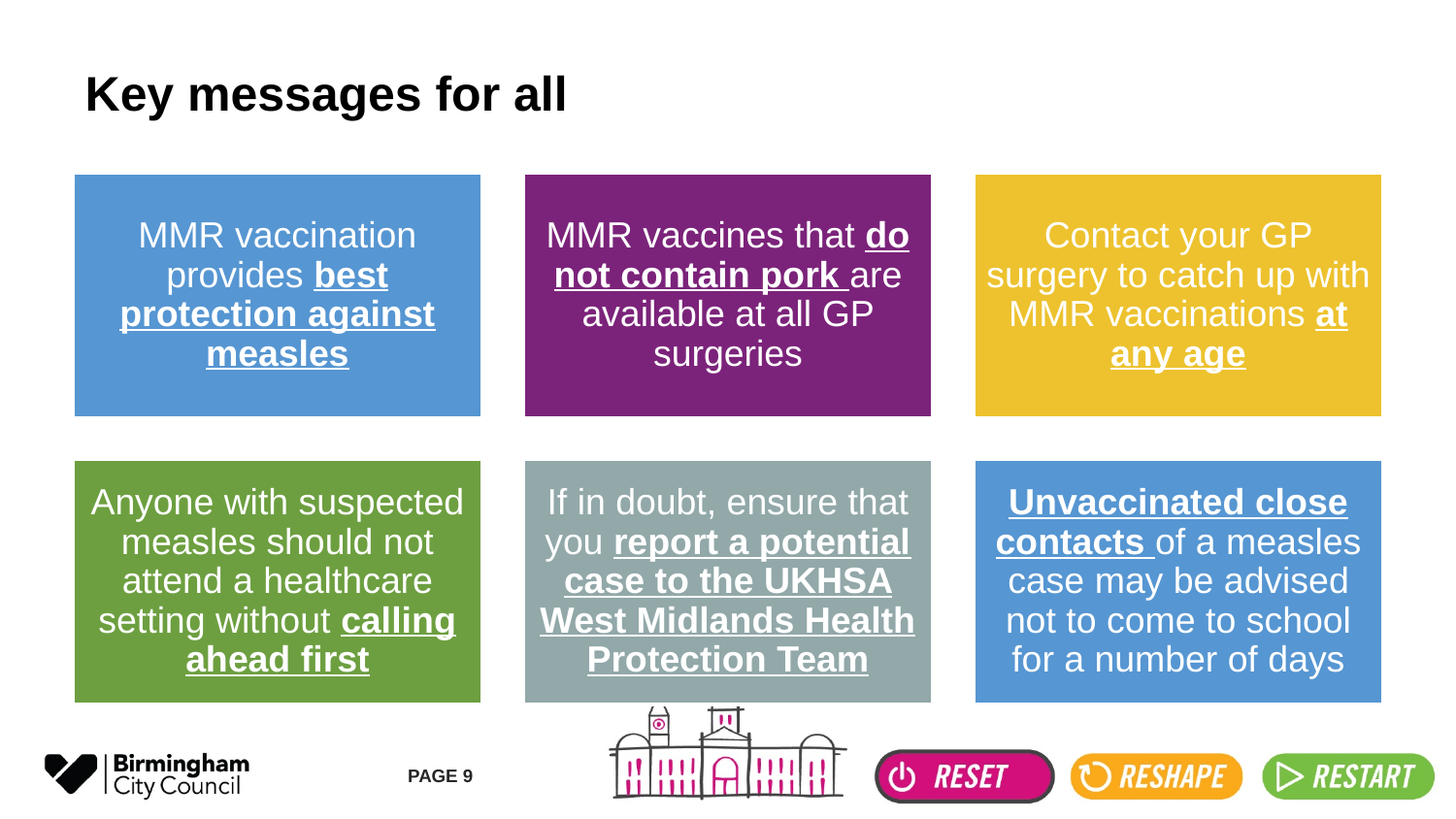

# Key messages for all
MMR vaccination provides best protection against measles
MMR vaccines that do not contain pork are available at all GP surgeries
Contact your GP surgery to catch up with MMR vaccinations at any age
Anyone with suspected measles should not attend a healthcare setting without calling ahead first
If in doubt, ensure that you report a potential case to the UKHSA West Midlands Health Protection Team
Unvaccinated close contacts of a measles case may be advised not to come to school for a number of days